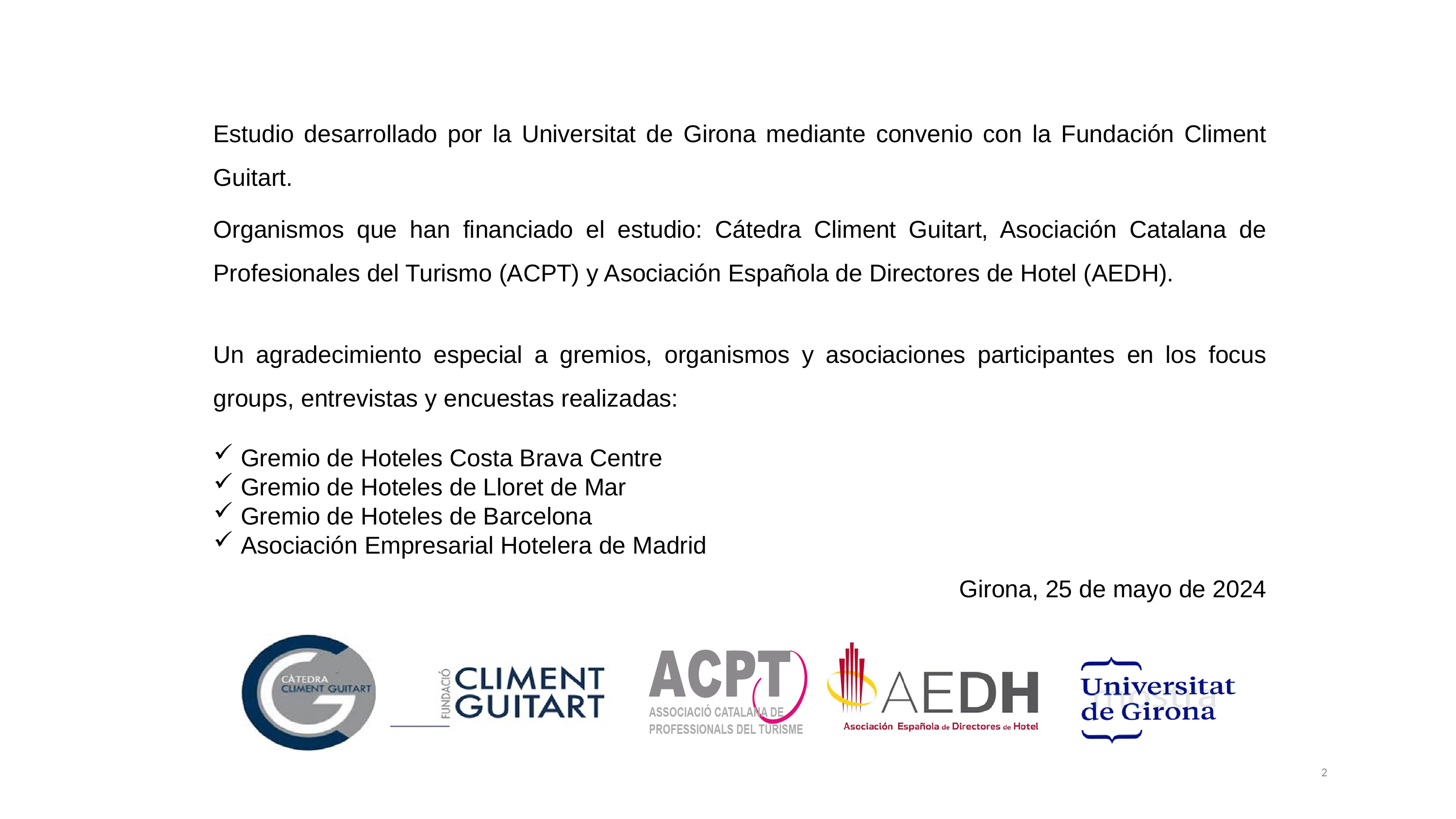

Estudio desarrollado por la Universitat de Girona mediante convenio con la Fundación Climent Guitart.
Organismos que han financiado el estudio: Cátedra Climent Guitart, Asociación Catalana de Profesionales del Turismo (ACPT) y Asociación Española de Directores de Hotel (AEDH).

Un agradecimiento especial a gremios, organismos y asociaciones participantes en los focus groups, entrevistas y encuestas realizadas:

Gremio de Hoteles Costa Brava Centre
Gremio de Hoteles de Lloret de Mar
Gremio de Hoteles de Barcelona
Asociación Empresarial Hotelera de Madrid
Girona, 25 de mayo de 2024

2